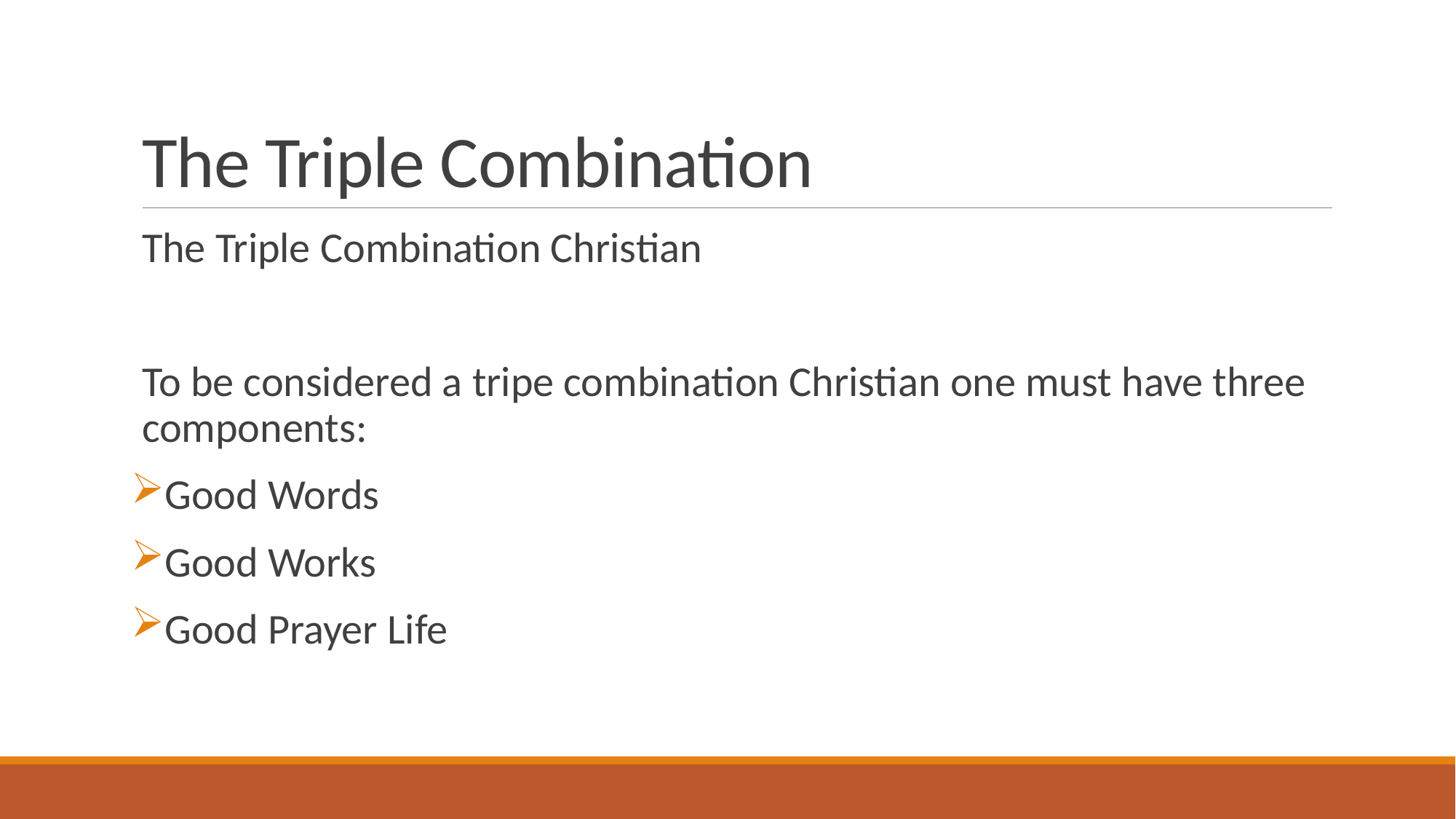

# The Triple Combination
The Triple Combination Christian

To be considered a tripe combination Christian one must have three components:
Good Words
Good Works
Good Prayer Life